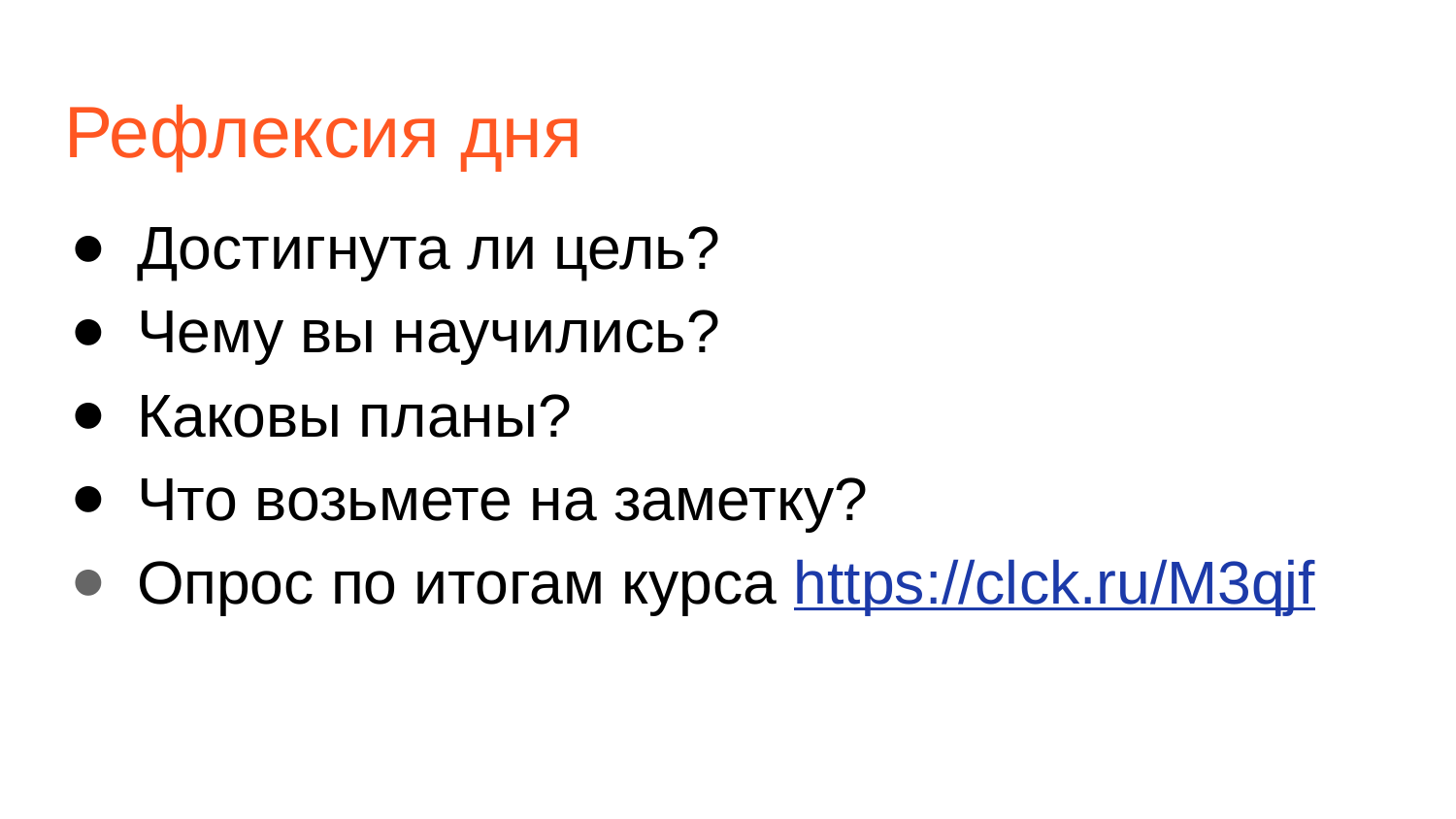

# Рефлексия дня
Достигнута ли цель?
Чему вы научились?
Каковы планы?
Что возьмете на заметку?
Опрос по итогам курса https://clck.ru/M3qjf